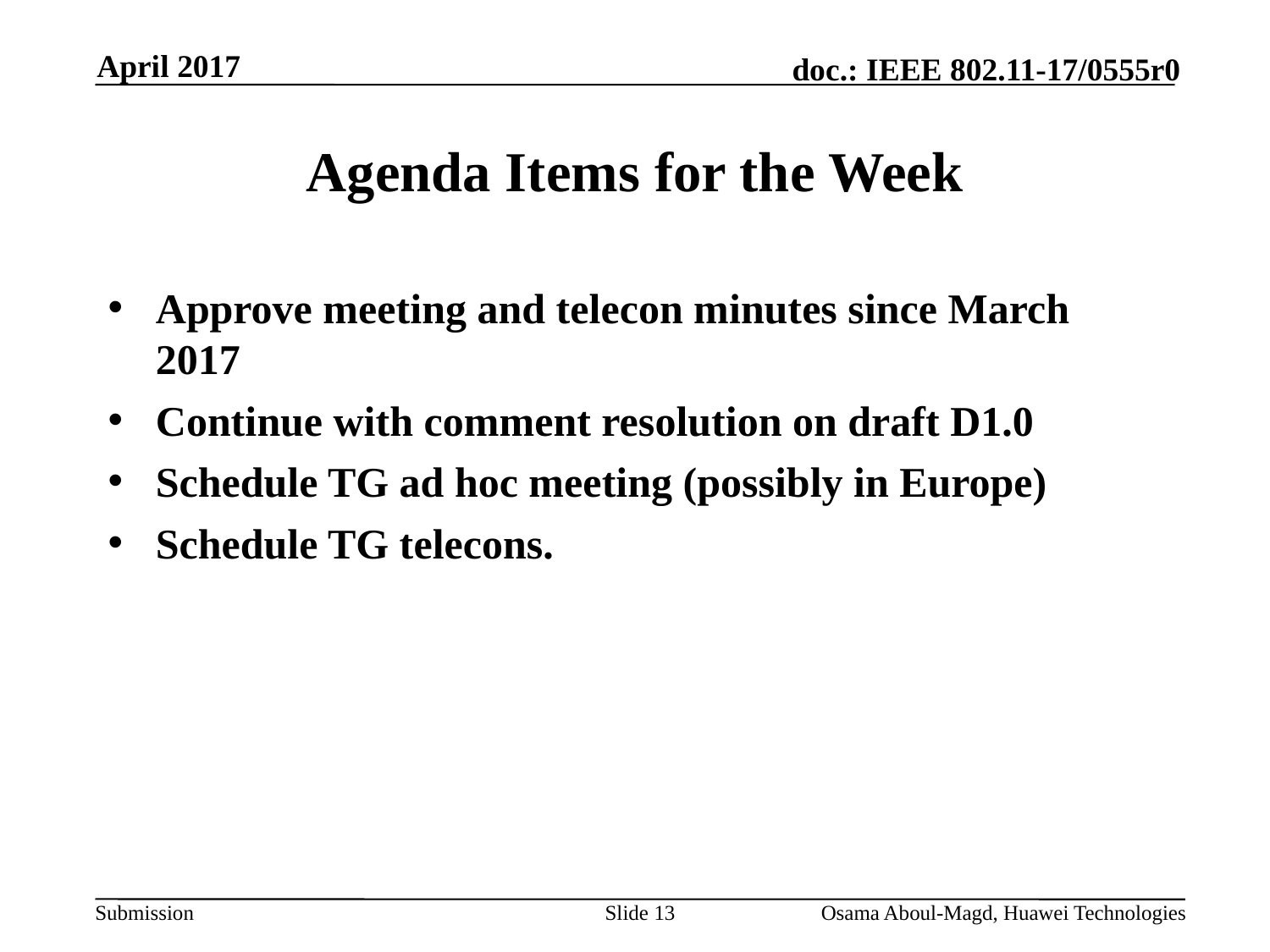

April 2017
# Agenda Items for the Week
Approve meeting and telecon minutes since March 2017
Continue with comment resolution on draft D1.0
Schedule TG ad hoc meeting (possibly in Europe)
Schedule TG telecons.
Slide 13
Osama Aboul-Magd, Huawei Technologies